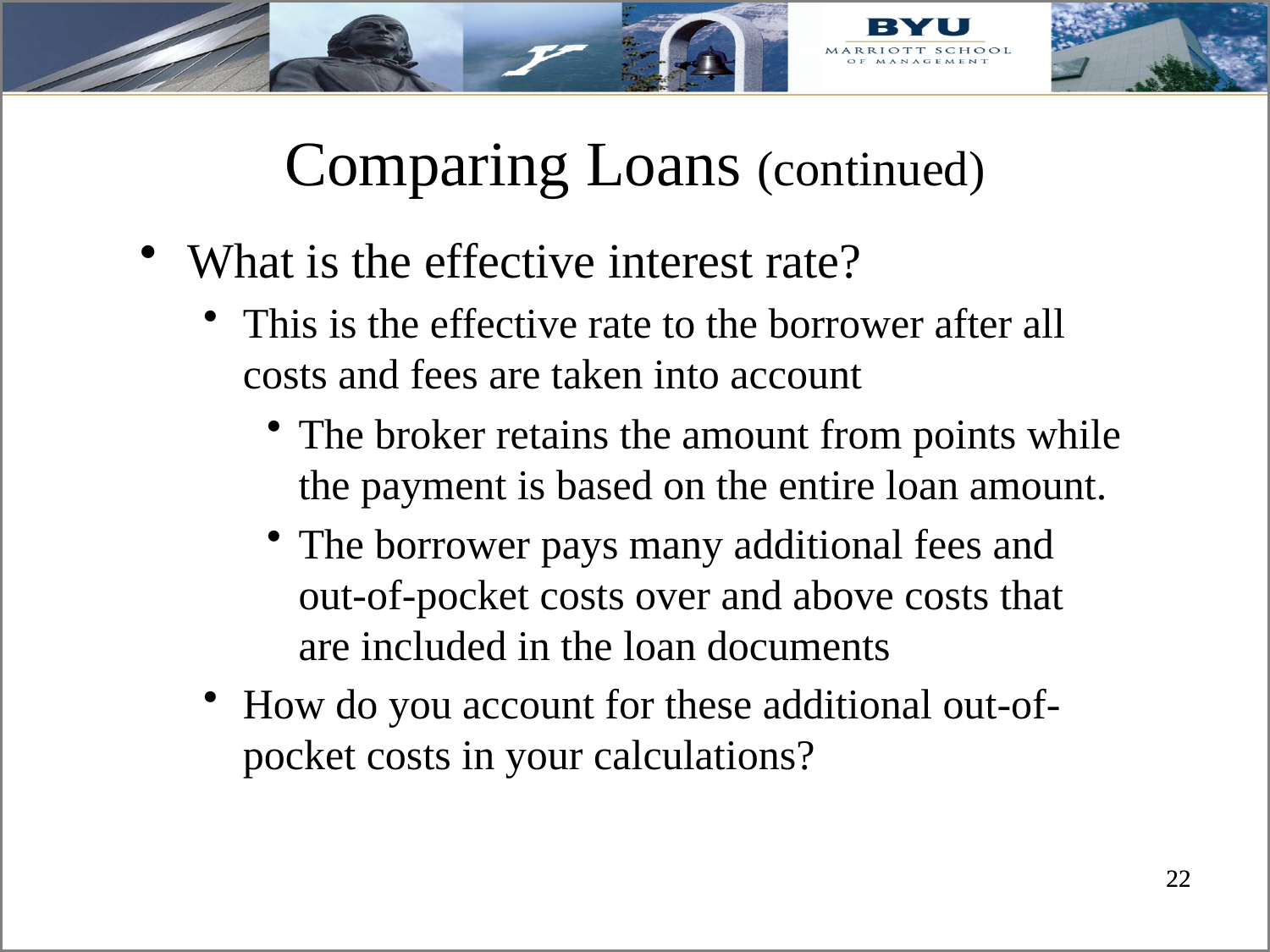

# Comparing Loans (continued)
What is the effective interest rate?
This is the effective rate to the borrower after all costs and fees are taken into account
The broker retains the amount from points while the payment is based on the entire loan amount.
The borrower pays many additional fees and out-of-pocket costs over and above costs that are included in the loan documents
How do you account for these additional out-of-pocket costs in your calculations?
22